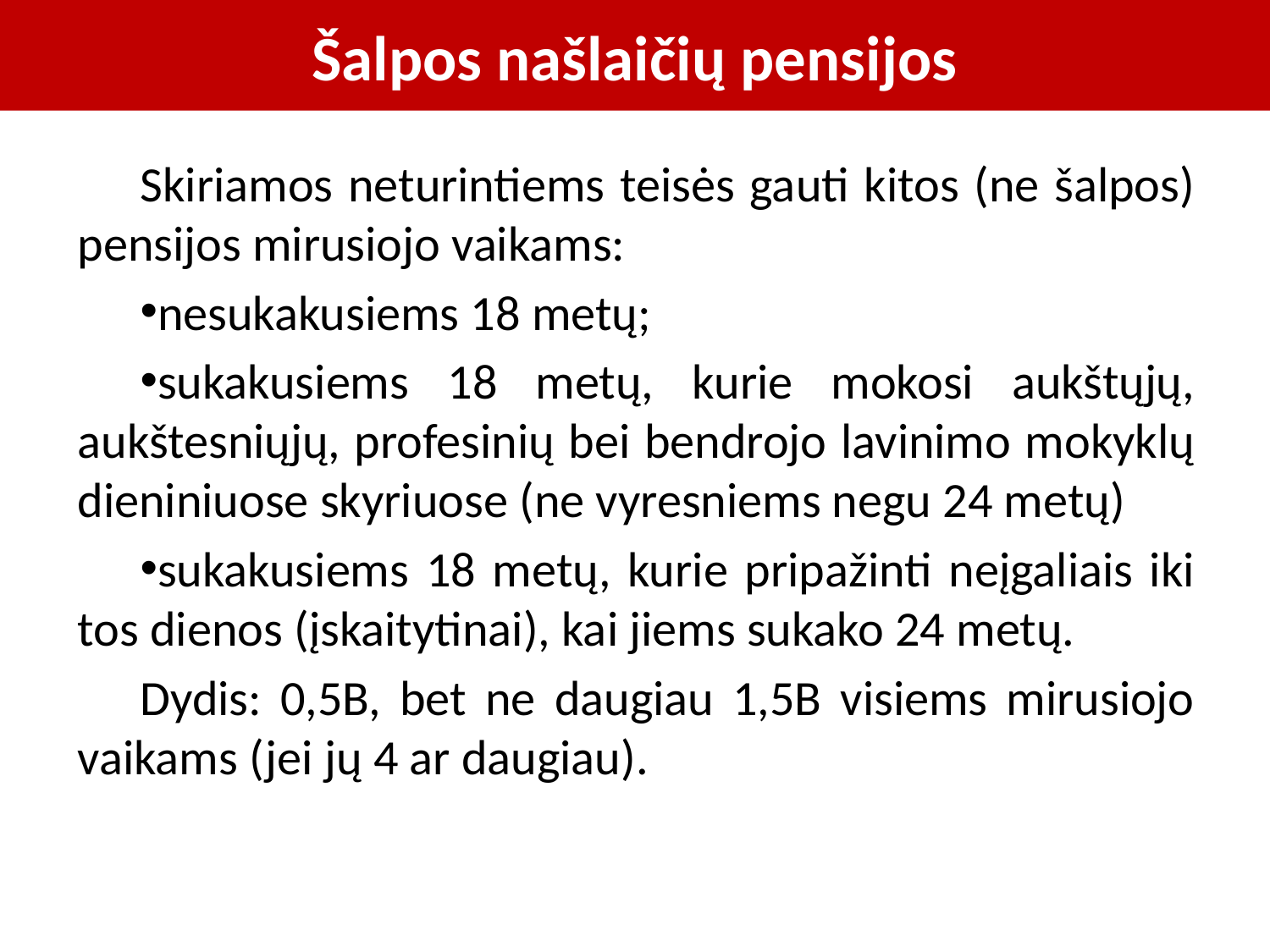

# Šalpos našlaičių pensijos
Skiriamos neturintiems teisės gauti kitos (ne šalpos) pensijos mirusiojo vaikams:
nesukakusiems 18 metų;
sukakusiems 18 metų, kurie mokosi aukštųjų, aukštesniųjų, profesinių bei bendrojo lavinimo mokyklų dieniniuose skyriuose (ne vyresniems negu 24 metų)
sukakusiems 18 metų, kurie pripažinti neįgaliais iki tos dienos (įskaitytinai), kai jiems sukako 24 metų.
Dydis: 0,5B, bet ne daugiau 1,5B visiems mirusiojo vaikams (jei jų 4 ar daugiau).